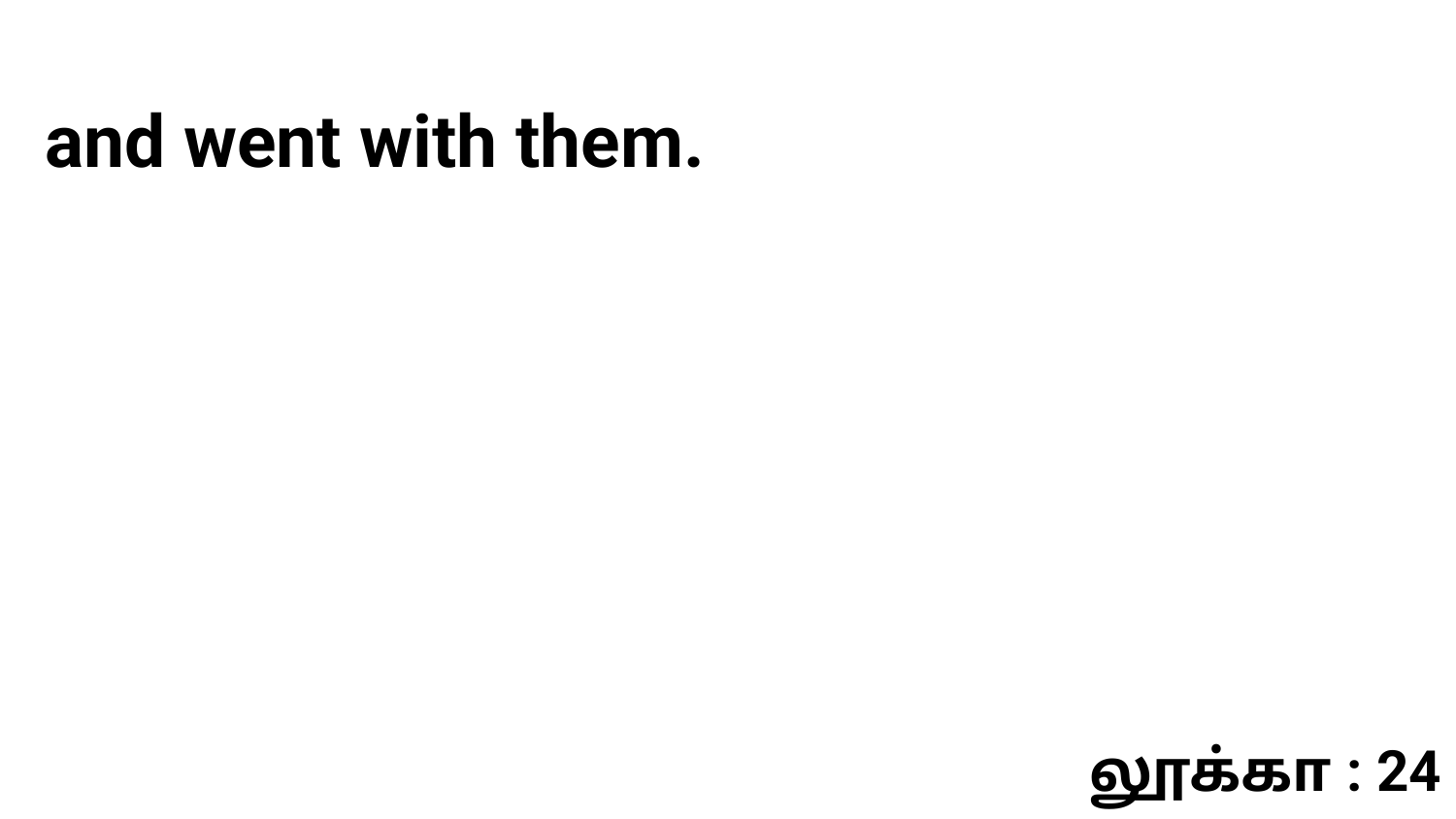

and went with them.
லூக்கா : 24